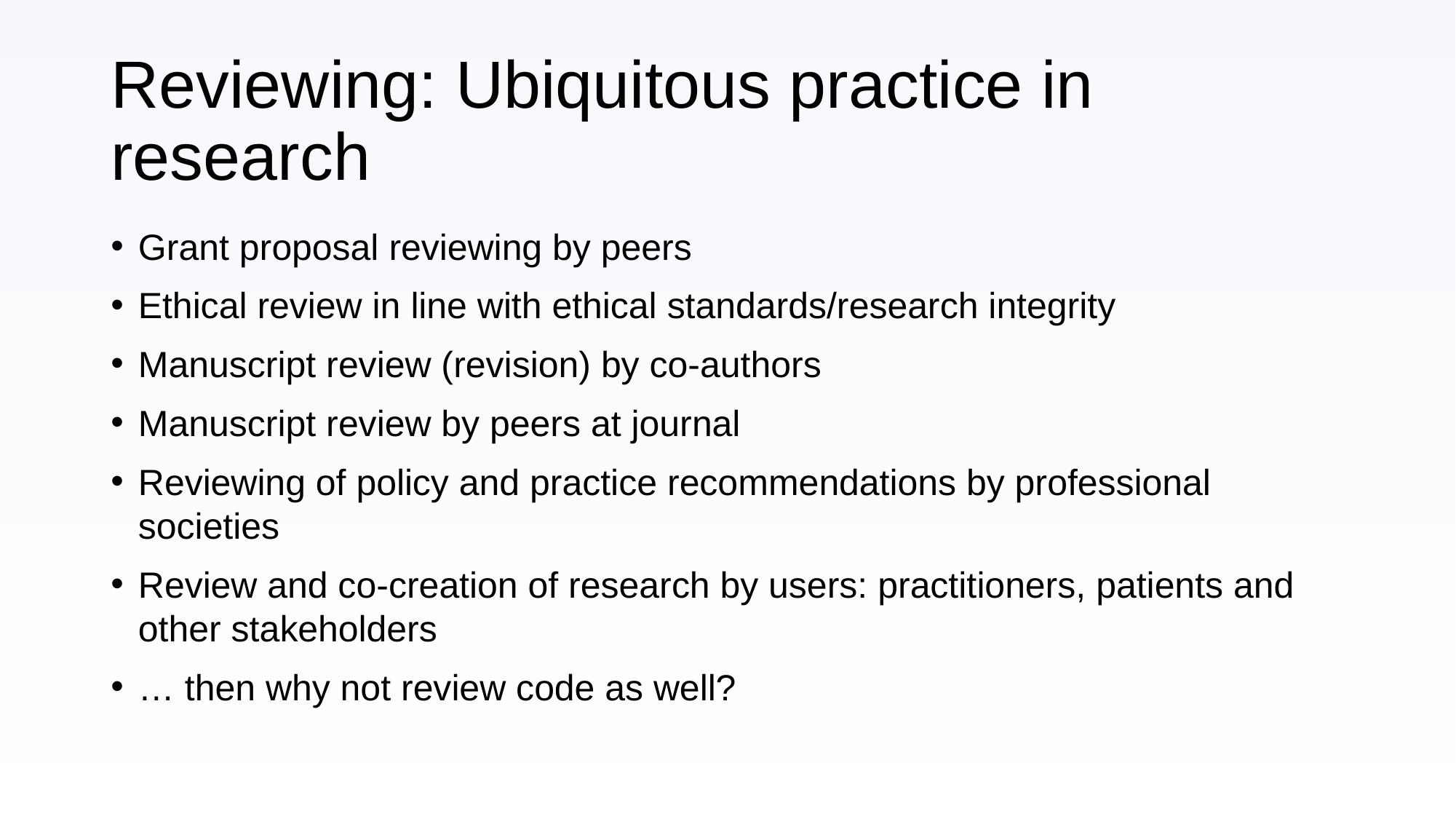

# Reviewing: Ubiquitous practice in research
Grant proposal reviewing by peers
Ethical review in line with ethical standards/research integrity
Manuscript review (revision) by co-authors
Manuscript review by peers at journal
Reviewing of policy and practice recommendations by professional societies
Review and co-creation of research by users: practitioners, patients and other stakeholders
… then why not review code as well?